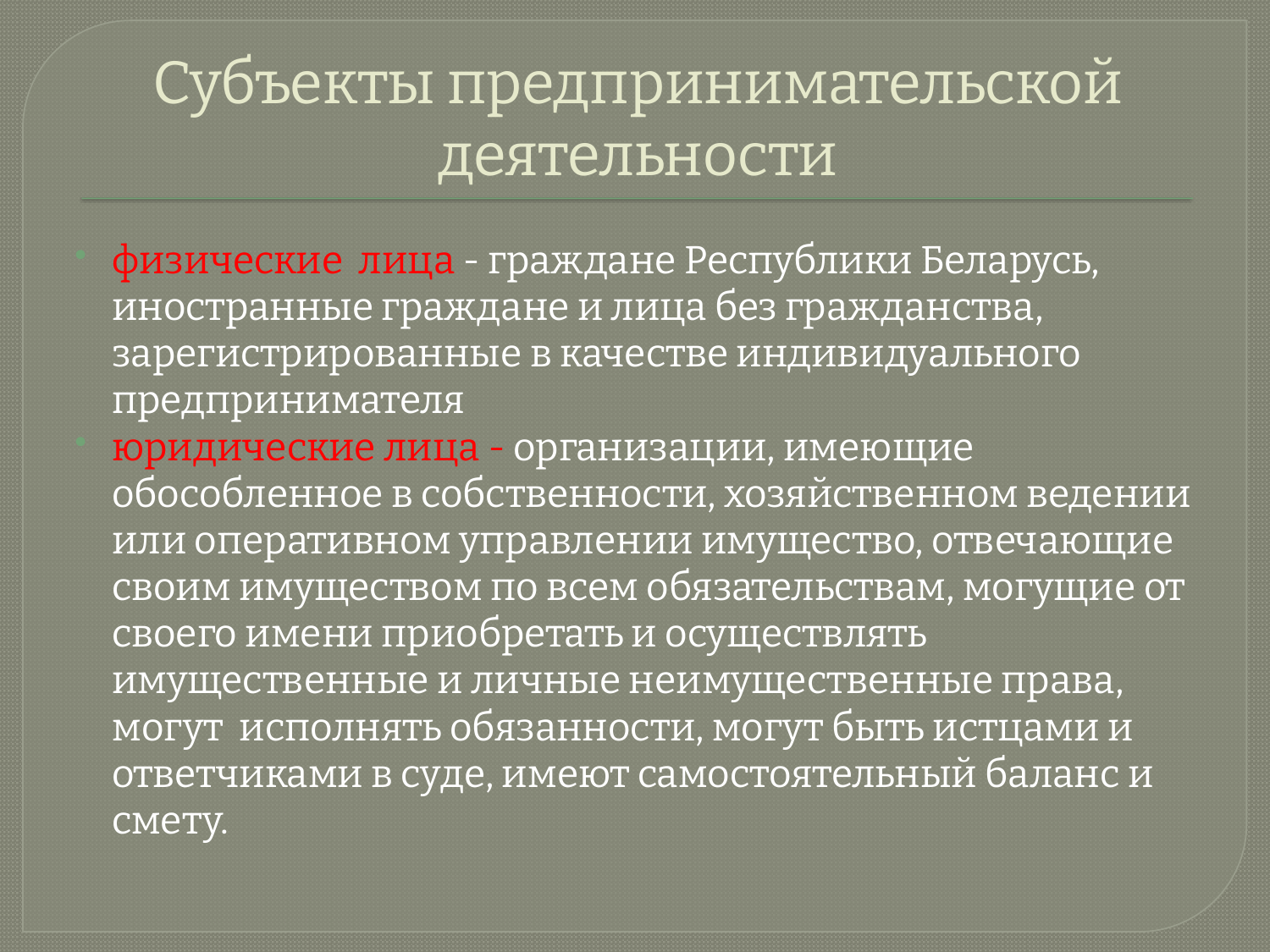

# Субъекты предпринимательской деятельности
физические  лица - граждане Республики Беларусь, иностранные граждане и лица без гражданства, зарегистрированные в качестве индивидуального предпринимателя
юридические лица - организации, имеющие обособленное в собственности, хозяйственном ведении или оперативном управлении имущество, отвечающие своим имуществом по всем обязательствам, могущие от своего имени приобретать и осуществлять имущественные и личные неимущественные права, могут  исполнять обязанности, могут быть истцами и ответчиками в суде, имеют самостоятельный баланс и смету.